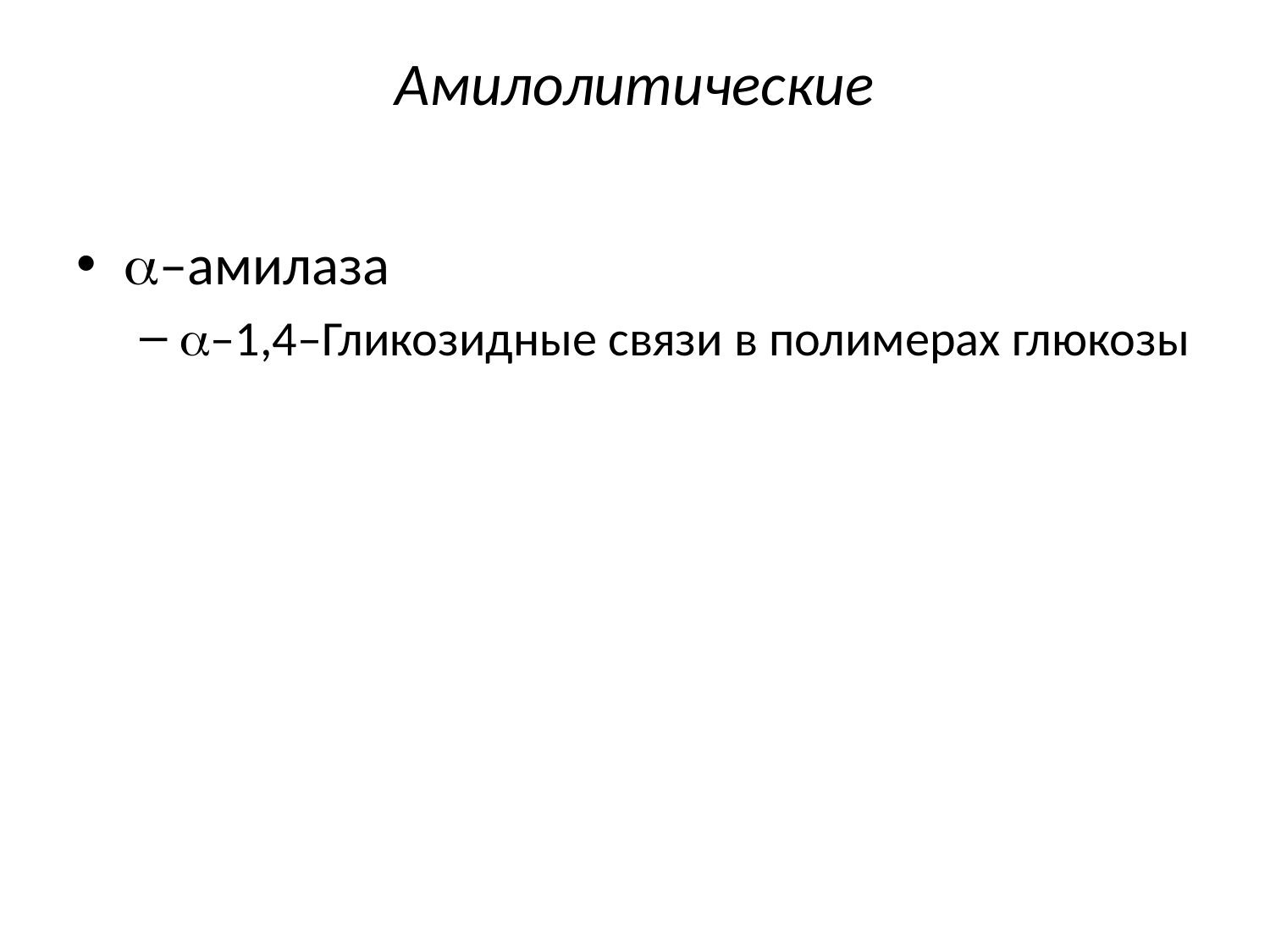

# Амилолитические
α–амилаза
α–1,4–Гликозидные связи в полимерах глюкозы